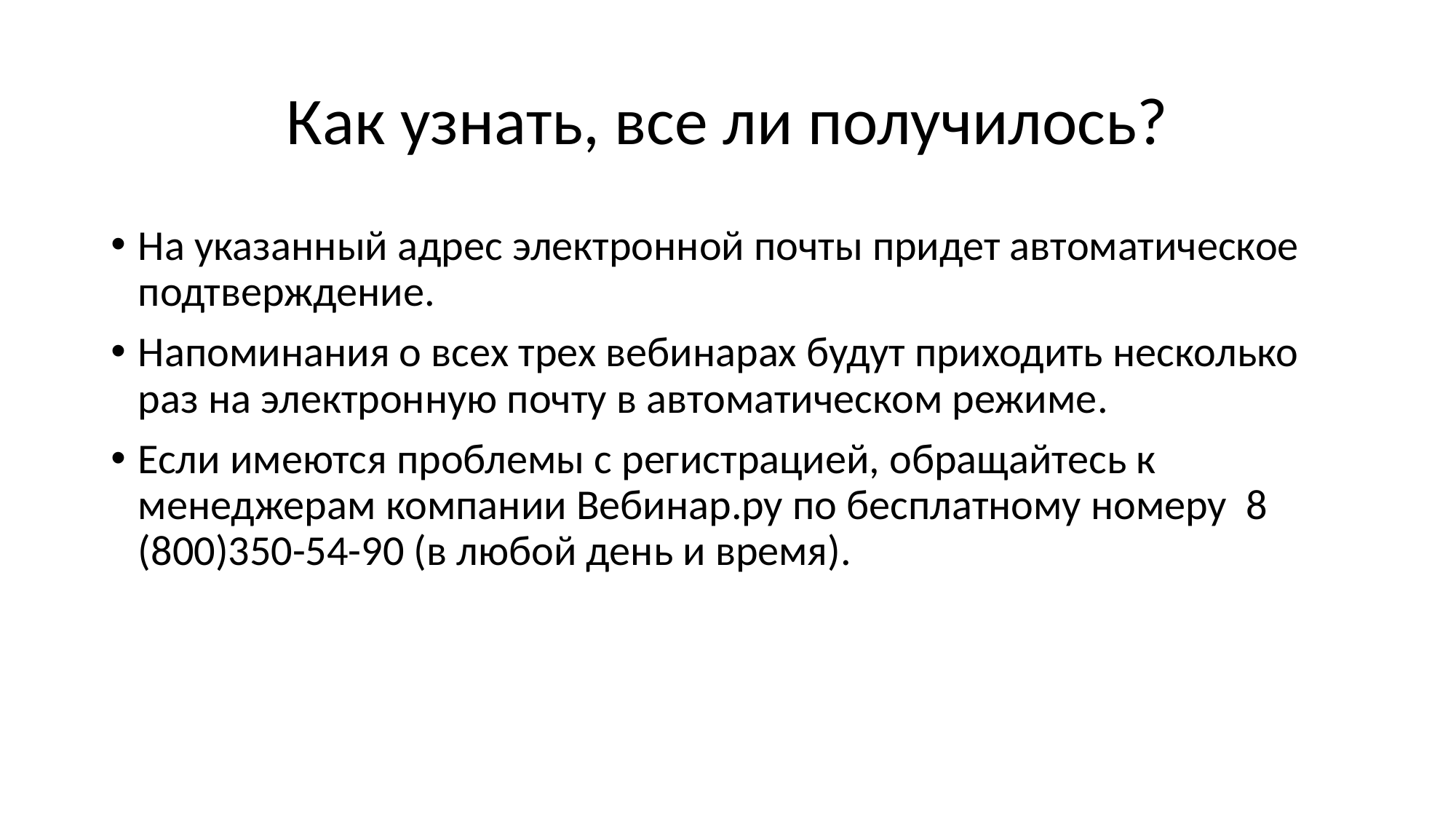

# Как узнать, все ли получилось?
На указанный адрес электронной почты придет автоматическое подтверждение.
Напоминания о всех трех вебинарах будут приходить несколько раз на электронную почту в автоматическом режиме.
Если имеются проблемы с регистрацией, обращайтесь к менеджерам компании Вебинар.ру по бесплатному номеру  8 (800)350-54-90 (в любой день и время).